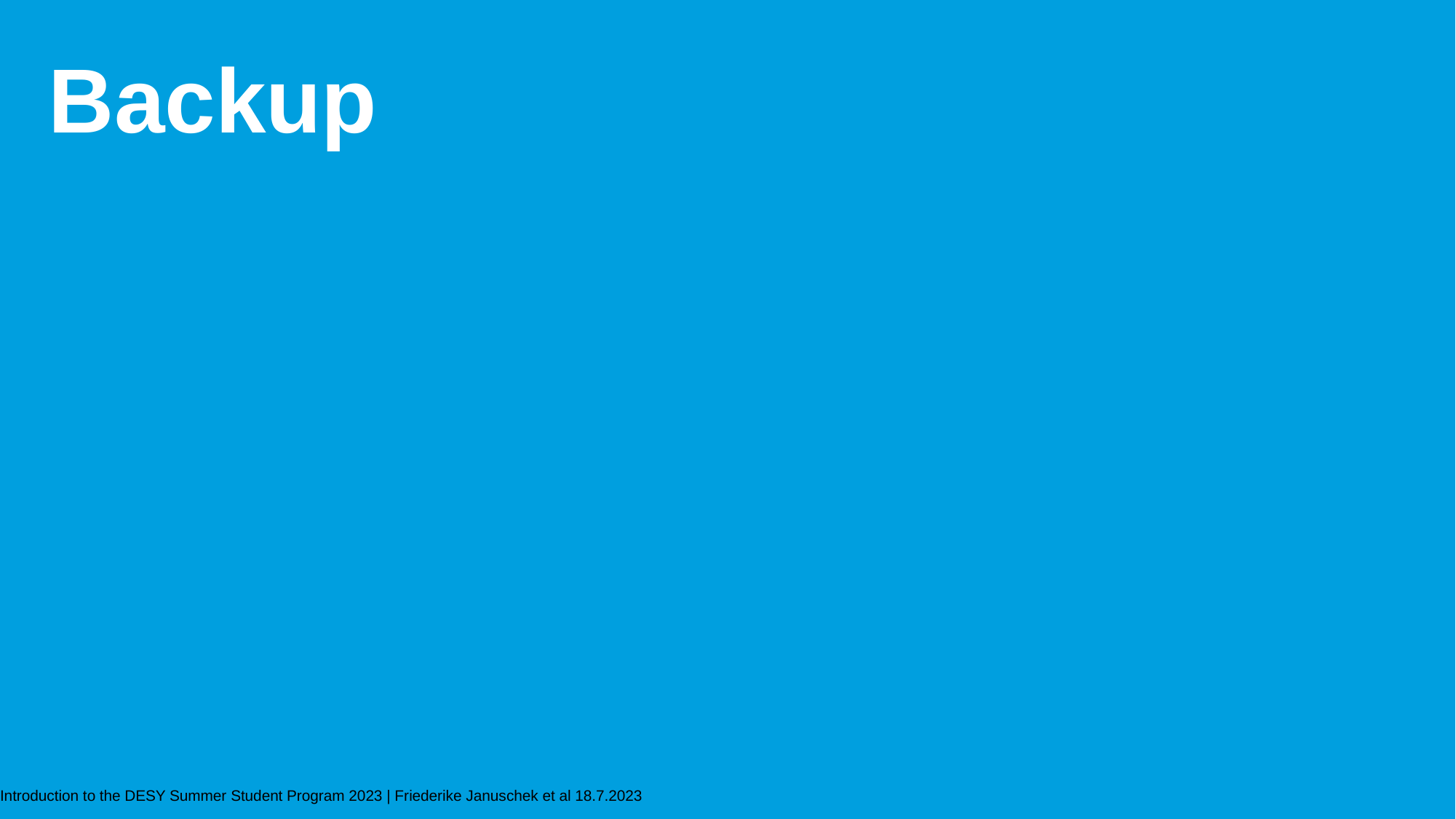

# Backup
Introduction to the DESY Summer Student Program 2023 | Friederike Januschek et al 18.7.2023